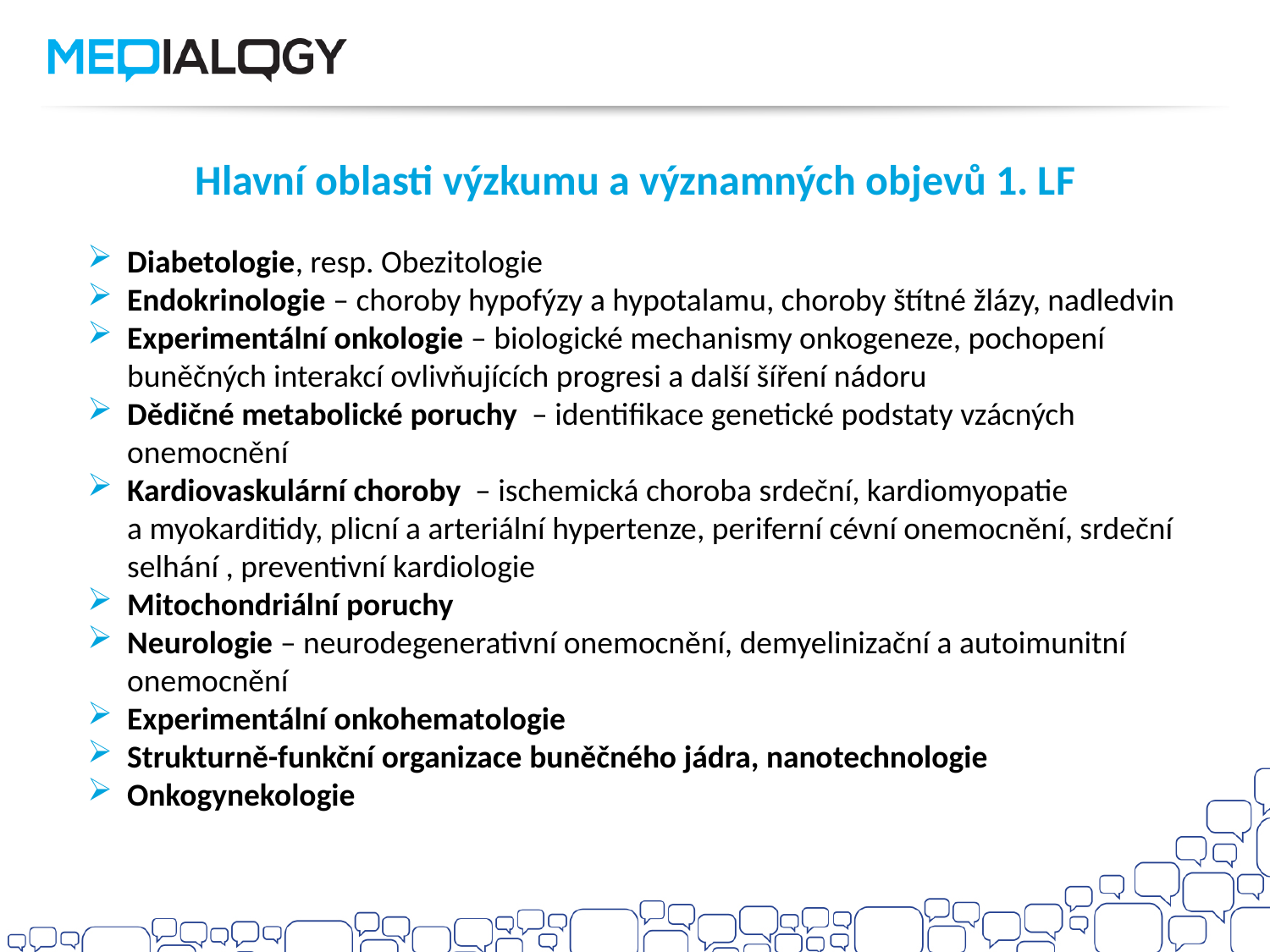

Hlavní oblasti výzkumu a významných objevů 1. LF

Diabetologie, resp. Obezitologie
Endokrinologie – choroby hypofýzy a hypotalamu, choroby štítné žlázy, nadledvin
Experimentální onkologie – biologické mechanismy onkogeneze, pochopení buněčných interakcí ovlivňujících progresi a další šíření nádoru
Dědičné metabolické poruchy  – identifikace genetické podstaty vzácných onemocnění
Kardiovaskulární choroby  – ischemická choroba srdeční, kardiomyopatie
a myokarditidy, plicní a arteriální hypertenze, periferní cévní onemocnění, srdeční selhání , preventivní kardiologie
Mitochondriální poruchy
Neurologie – neurodegenerativní onemocnění, demyelinizační a autoimunitní onemocnění
Experimentální onkohematologie
Strukturně-funkční organizace buněčného jádra, nanotechnologie
Onkogynekologie